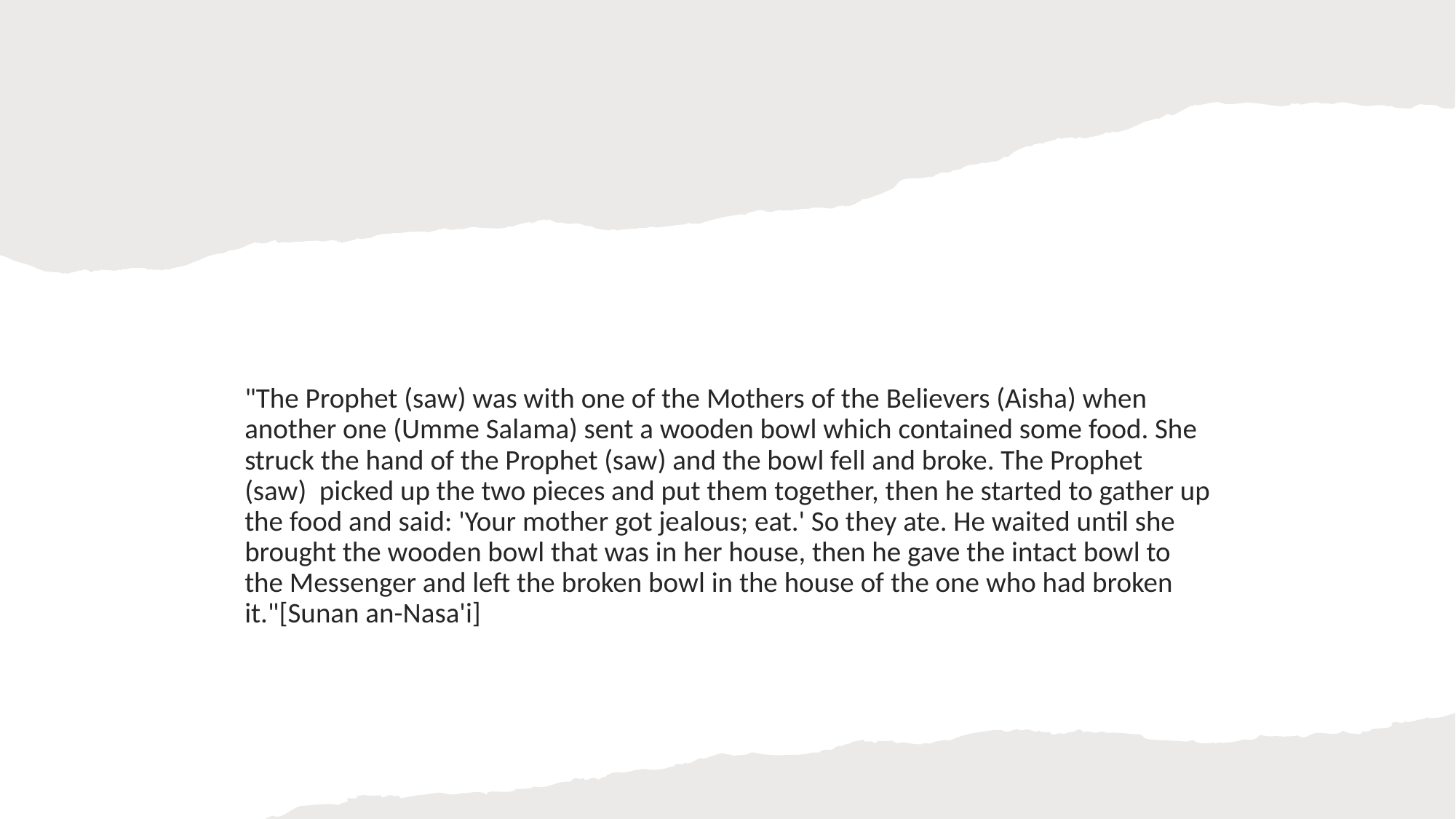

"The Prophet (saw) was with one of the Mothers of the Believers (Aisha) when another one (Umme Salama) sent a wooden bowl which contained some food. She struck the hand of the Prophet (saw) and the bowl fell and broke. The Prophet (saw)  picked up the two pieces and put them together, then he started to gather up the food and said: 'Your mother got jealous; eat.' So they ate. He waited until she brought the wooden bowl that was in her house, then he gave the intact bowl to the Messenger and left the broken bowl in the house of the one who had broken it."[Sunan an-Nasa'i]